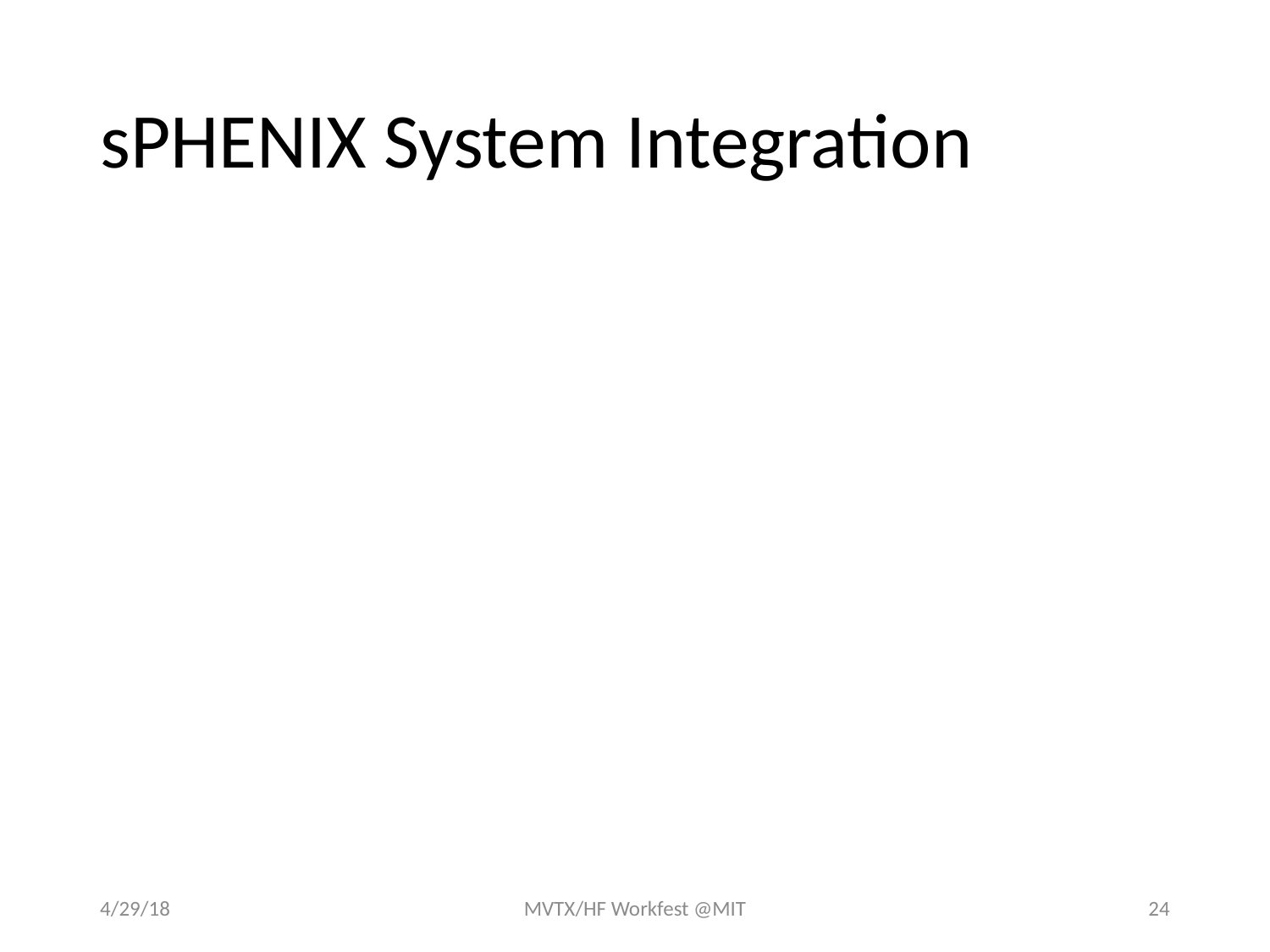

# sPHENIX System Integration
4/29/18
MVTX/HF Workfest @MIT
24